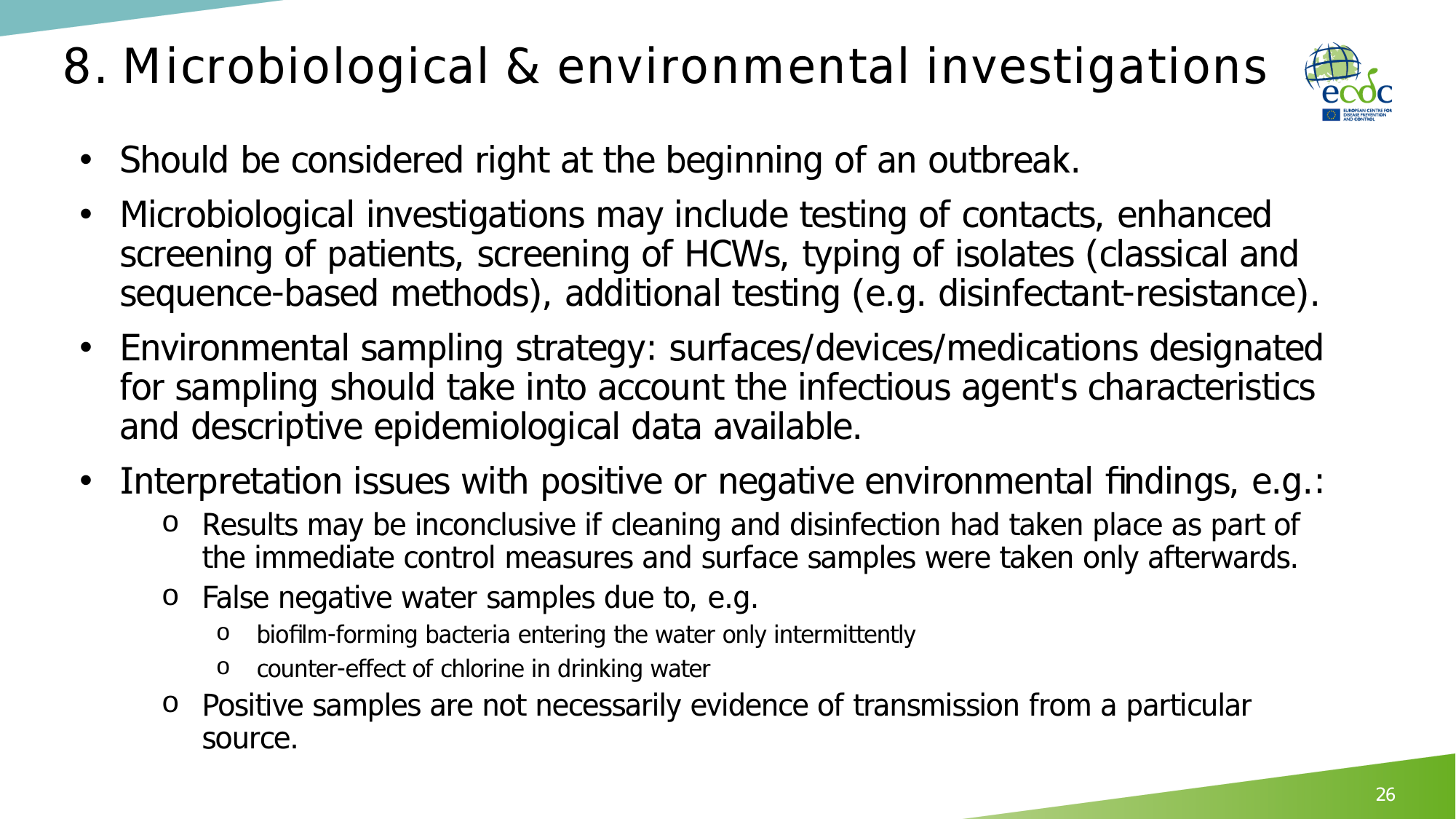

# 8. Microbiological & environmental investigations
Should be considered right at the beginning of an outbreak.
Microbiological investigations may include testing of contacts, enhanced screening of patients, screening of HCWs, typing of isolates (classical and sequence-based methods), additional testing (e.g. disinfectant-resistance).
Environmental sampling strategy: surfaces/devices/medications designated for sampling should take into account the infectious agent's characteristics and descriptive epidemiological data available.
Interpretation issues with positive or negative environmental findings, e.g.:
Results may be inconclusive if cleaning and disinfection had taken place as part of the immediate control measures and surface samples were taken only afterwards.
False negative water samples due to, e.g.
biofilm-forming bacteria entering the water only intermittently
counter-effect of chlorine in drinking water
Positive samples are not necessarily evidence of transmission from a particular source.

26